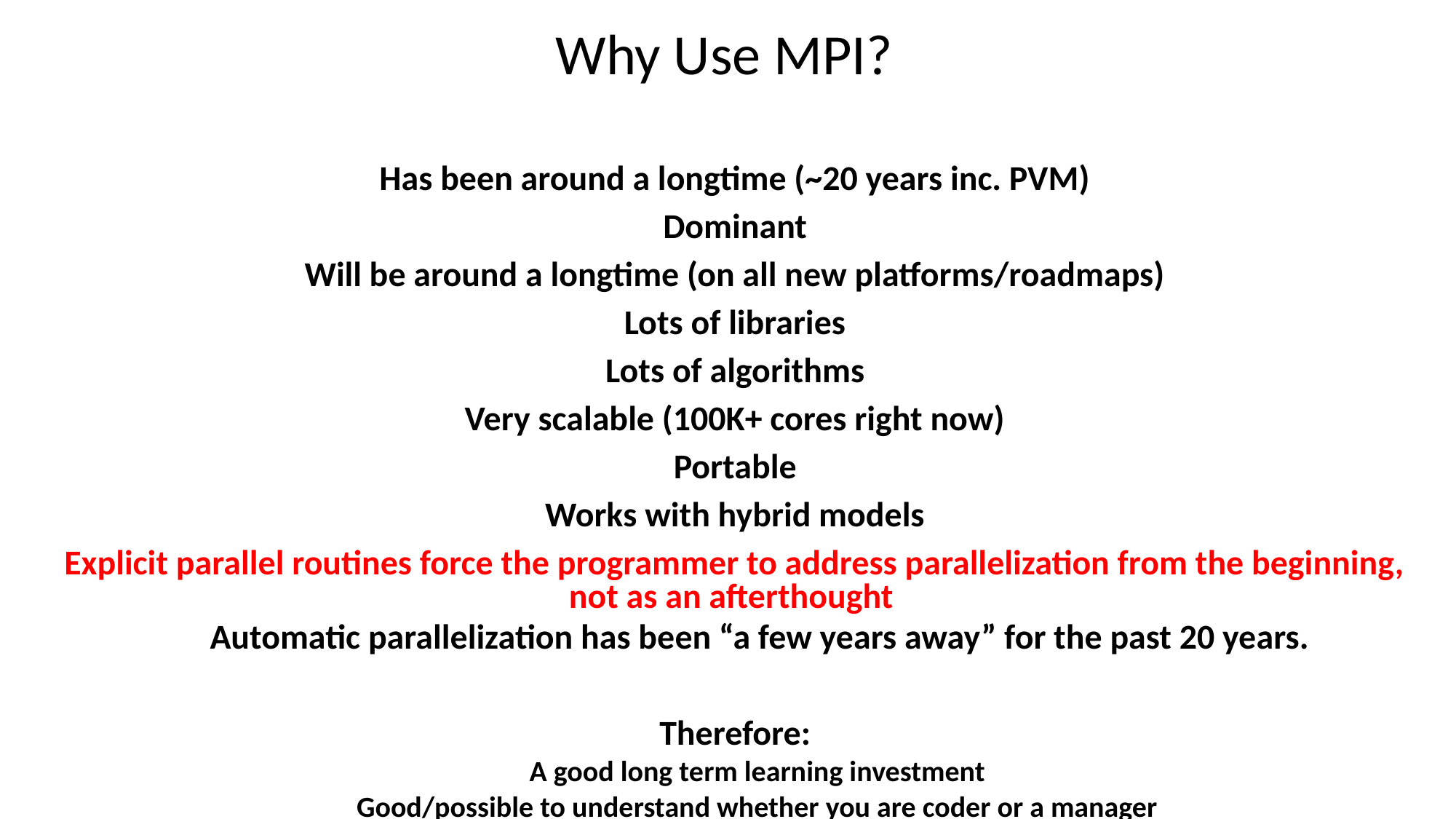

Why Use MPI?

 Has been around a longtime (~20 years inc. PVM)
 Dominant
 Will be around a longtime (on all new platforms/roadmaps)
 Lots of libraries
 Lots of algorithms
 Very scalable (100K+ cores right now)
 Portable
 Works with hybrid models
 Explicit parallel routines force the programmer to address parallelization from the beginning, not as an afterthought
 Automatic parallelization has been “a few years away” for the past 20 years.

 Therefore:
A good long term learning investment
Good/possible to understand whether you are coder or a manager